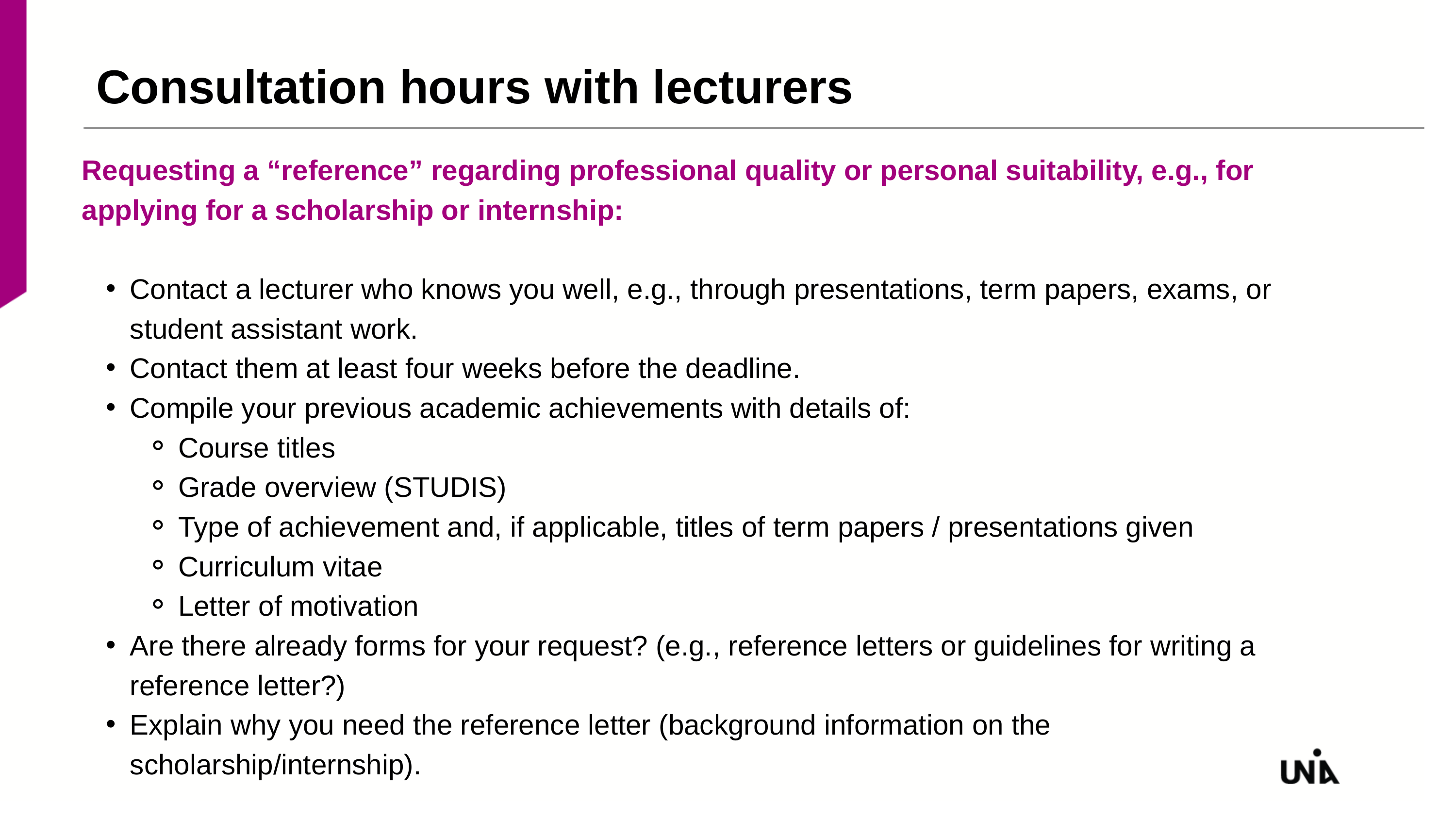

Consultation hours with lecturers
Requesting a “reference” regarding professional quality or personal suitability, e.g., for applying for a scholarship or internship:

Contact a lecturer who knows you well, e.g., through presentations, term papers, exams, or student assistant work.
Contact them at least four weeks before the deadline.
Compile your previous academic achievements with details of:
Course titles
Grade overview (STUDIS)
Type of achievement and, if applicable, titles of term papers / presentations given
Curriculum vitae
Letter of motivation
Are there already forms for your request? (e.g., reference letters or guidelines for writing a reference letter?)
Explain why you need the reference letter (background information on the scholarship/internship).